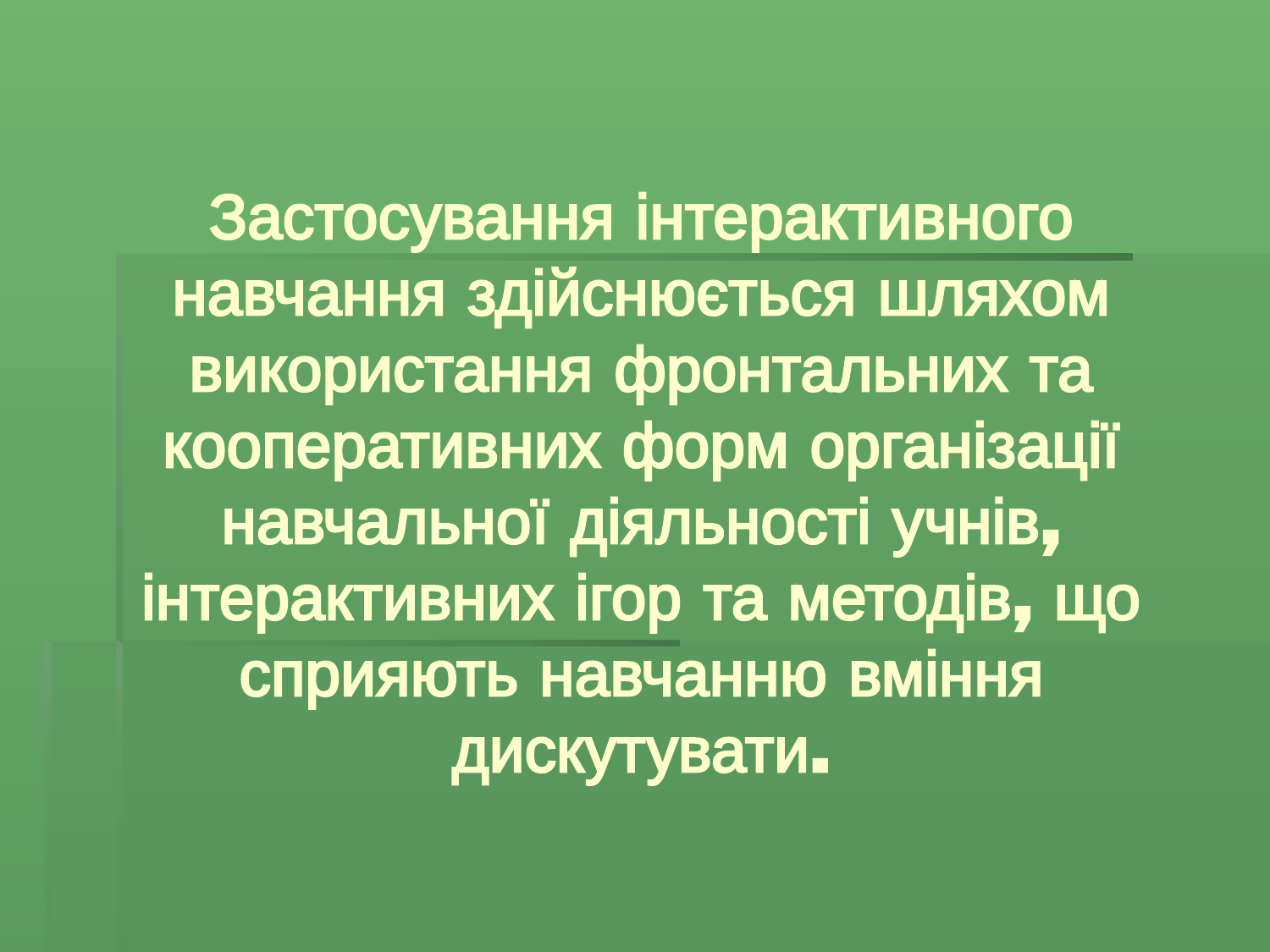

# Застосування інтерактивного навчання здійснюється шляхом використання фронтальних та кооперативних форм організації навчальної діяльності учнів, інтерактивних ігор та методів, що сприяють навчанню вміння дискутувати.